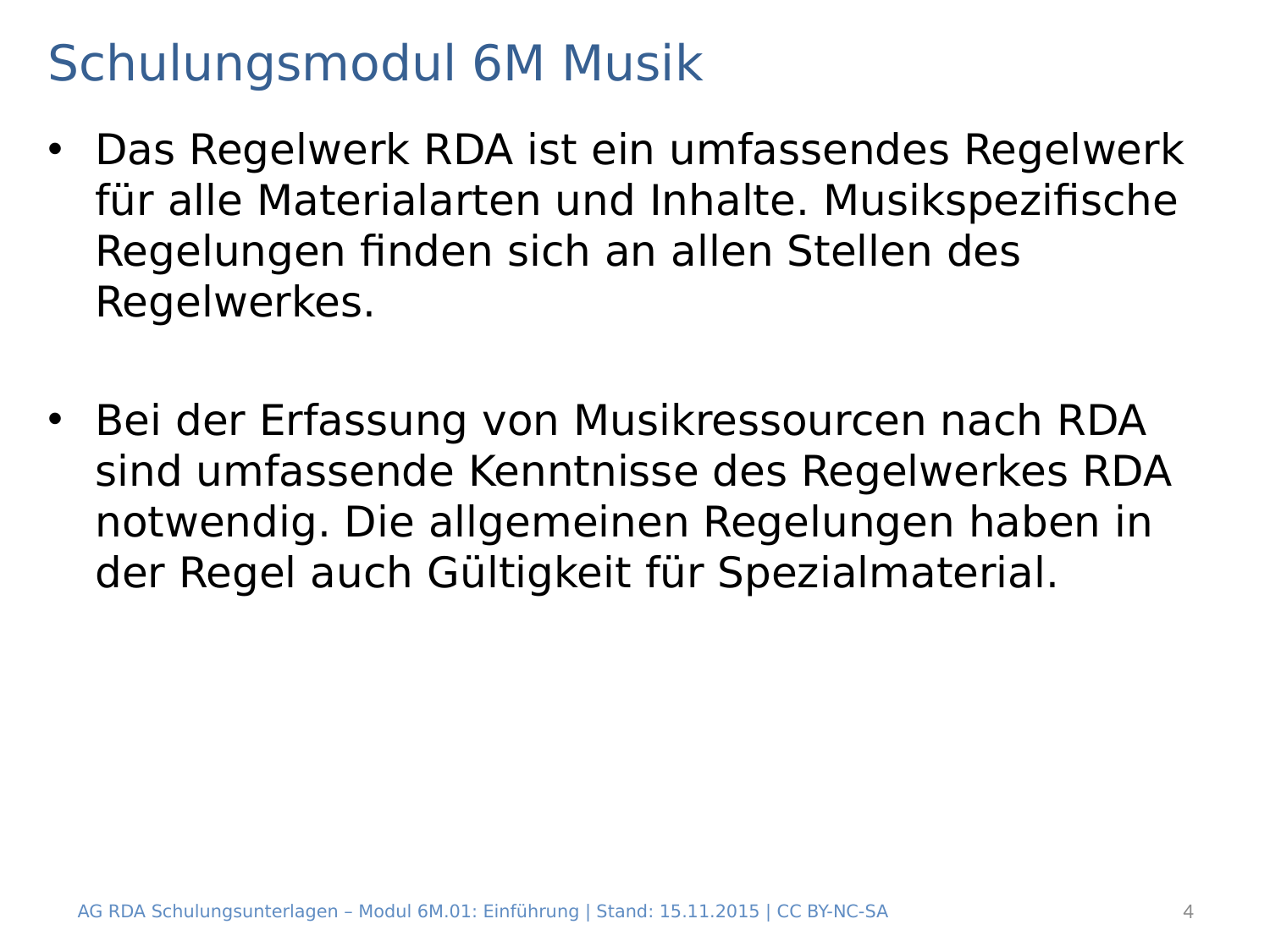

# Schulungsmodul 6M Musik
Das Regelwerk RDA ist ein umfassendes Regelwerk für alle Materialarten und Inhalte. Musikspezifische Regelungen finden sich an allen Stellen des Regelwerkes.

Bei der Erfassung von Musikressourcen nach RDA sind umfassende Kenntnisse des Regelwerkes RDA notwendig. Die allgemeinen Regelungen haben in der Regel auch Gültigkeit für Spezialmaterial.
AG RDA Schulungsunterlagen – Modul 6M.01: Einführung | Stand: 15.11.2015 | CC BY-NC-SA
4